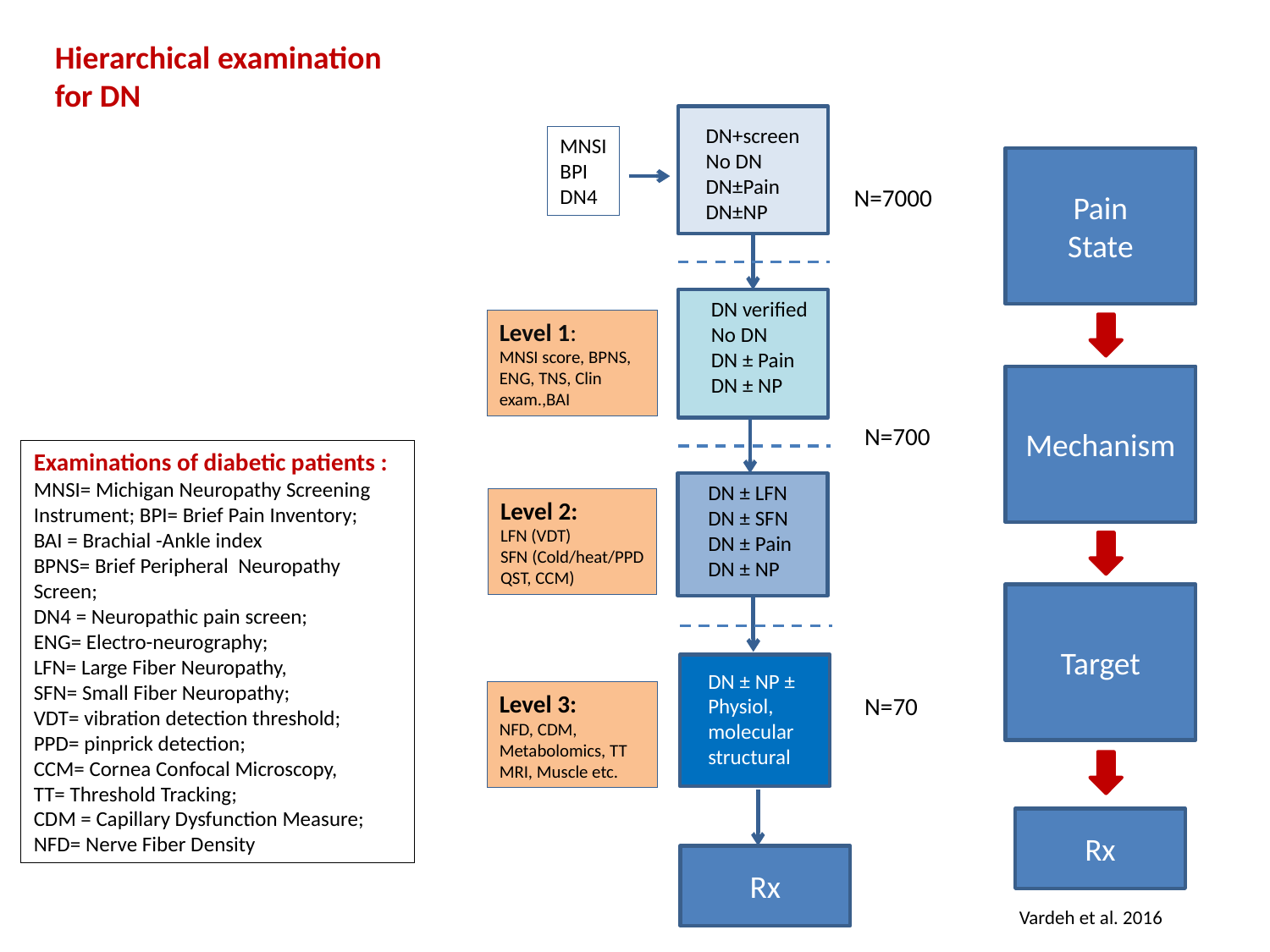

Hierarchical examination for DN

DN+screen
No DN
DN±Pain
DN±NP
MNSI
BPI
DN4

DN verified
No DN
DN ± Pain
DN ± NP
Level 1:
MNSI score, BPNS, ENG, TNS, Clin exam.,BAI

DN ± LFN
DN ± SFN
DN ± Pain
DN ± NP
Level 2:
LFN (VDT)
SFN (Cold/heat/PPD
QST, CCM)

DN ± NP ±
Physiol,
molecular
structural
Level 3:
NFD, CDM,
Metabolomics, TT MRI, Muscle etc.
Pain
State

Mechanism

Target

Rx
Vardeh et al. 2016
N=7000
N=700
Examinations of diabetic patients :
MNSI= Michigan Neuropathy Screening Instrument; BPI= Brief Pain Inventory;
BAI = Brachial -Ankle index
BPNS= Brief Peripheral  Neuropathy Screen;
DN4 = Neuropathic pain screen;
ENG= Electro-neurography;
LFN= Large Fiber Neuropathy,
SFN= Small Fiber Neuropathy;
VDT= vibration detection threshold;
PPD= pinprick detection;
CCM= Cornea Confocal Microscopy,
TT= Threshold Tracking;
CDM = Capillary Dysfunction Measure;
NFD= Nerve Fiber Density
N=70
Rx